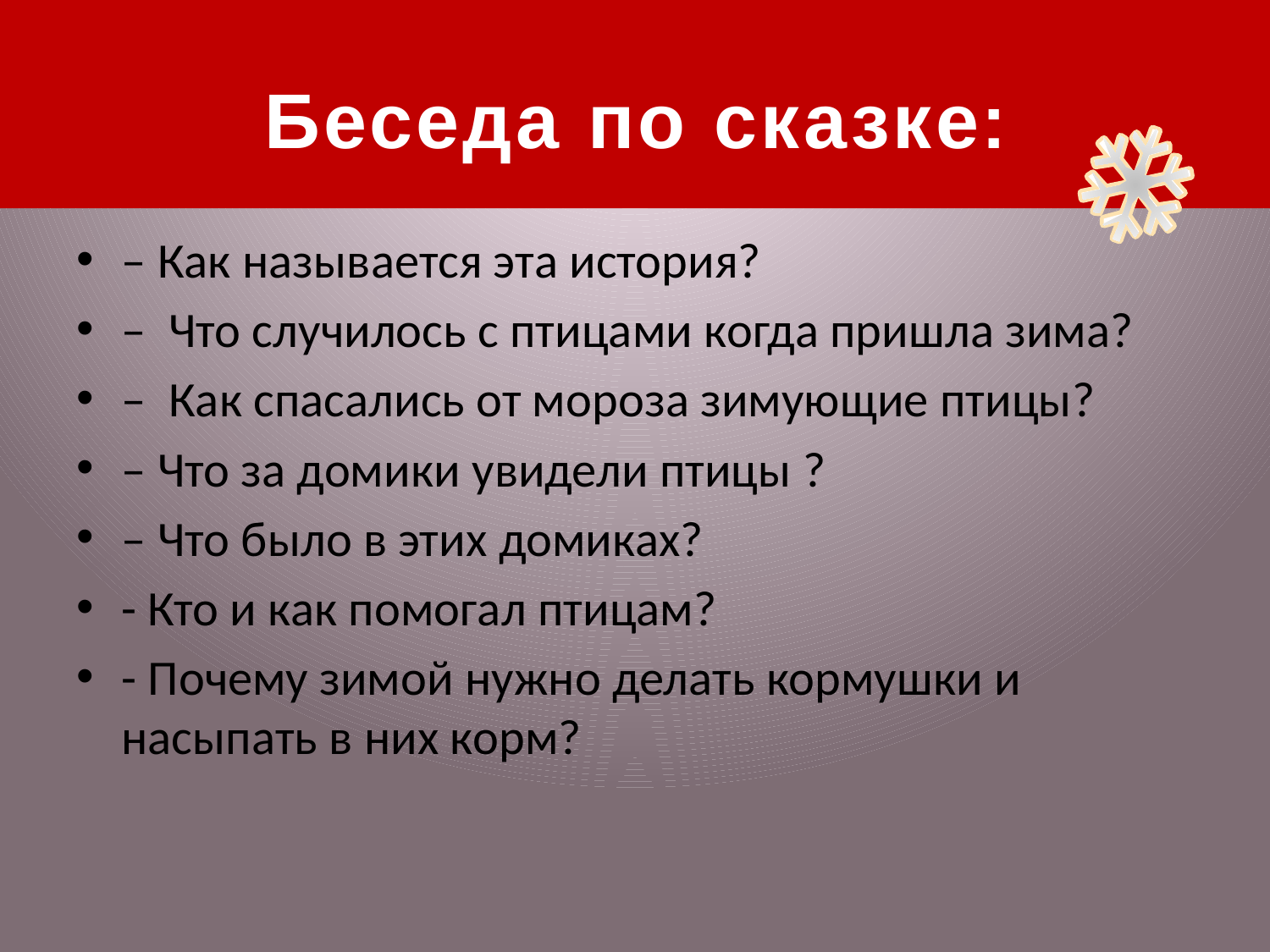

# Беседа по сказке:
– Как называется эта история?
–  Что случилось с птицами когда пришла зима?
–  Как спасались от мороза зимующие птицы?
– Что за домики увидели птицы ?
– Что было в этих домиках?
- Кто и как помогал птицам?
- Почему зимой нужно делать кормушки и насыпать в них корм?